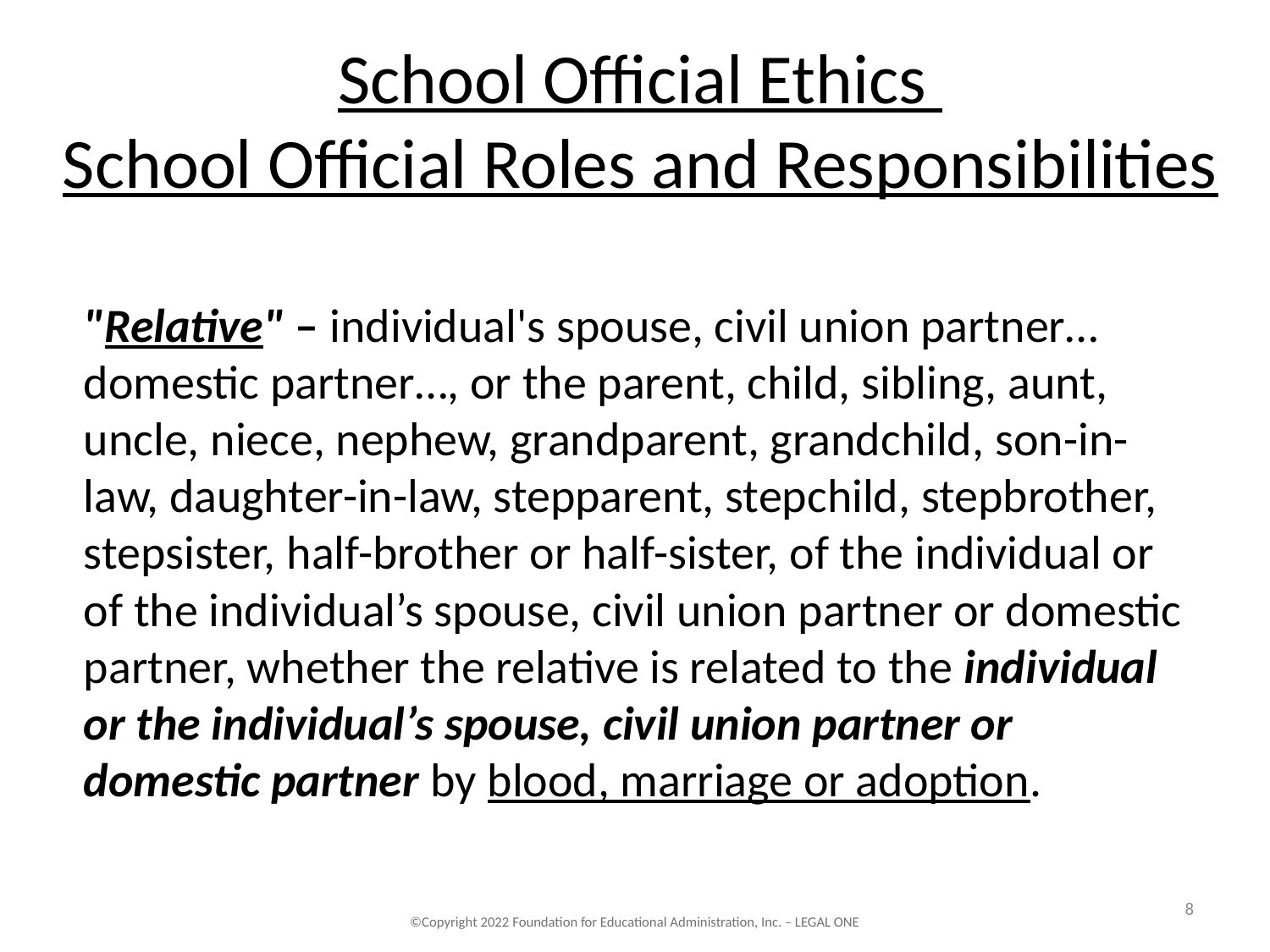

# School Official Ethics School Official Roles and Responsibilities

"Relative" – individual's spouse, civil union partner…domestic partner…, or the parent, child, sibling, aunt, uncle, niece, nephew, grandparent, grandchild, son-in-law, daughter-in-law, stepparent, stepchild, stepbrother, stepsister, half-brother or half-sister, of the individual or of the individual’s spouse, civil union partner or domestic partner, whether the relative is related to the individual or the individual’s spouse, civil union partner or domestic partner by blood, marriage or adoption.

8